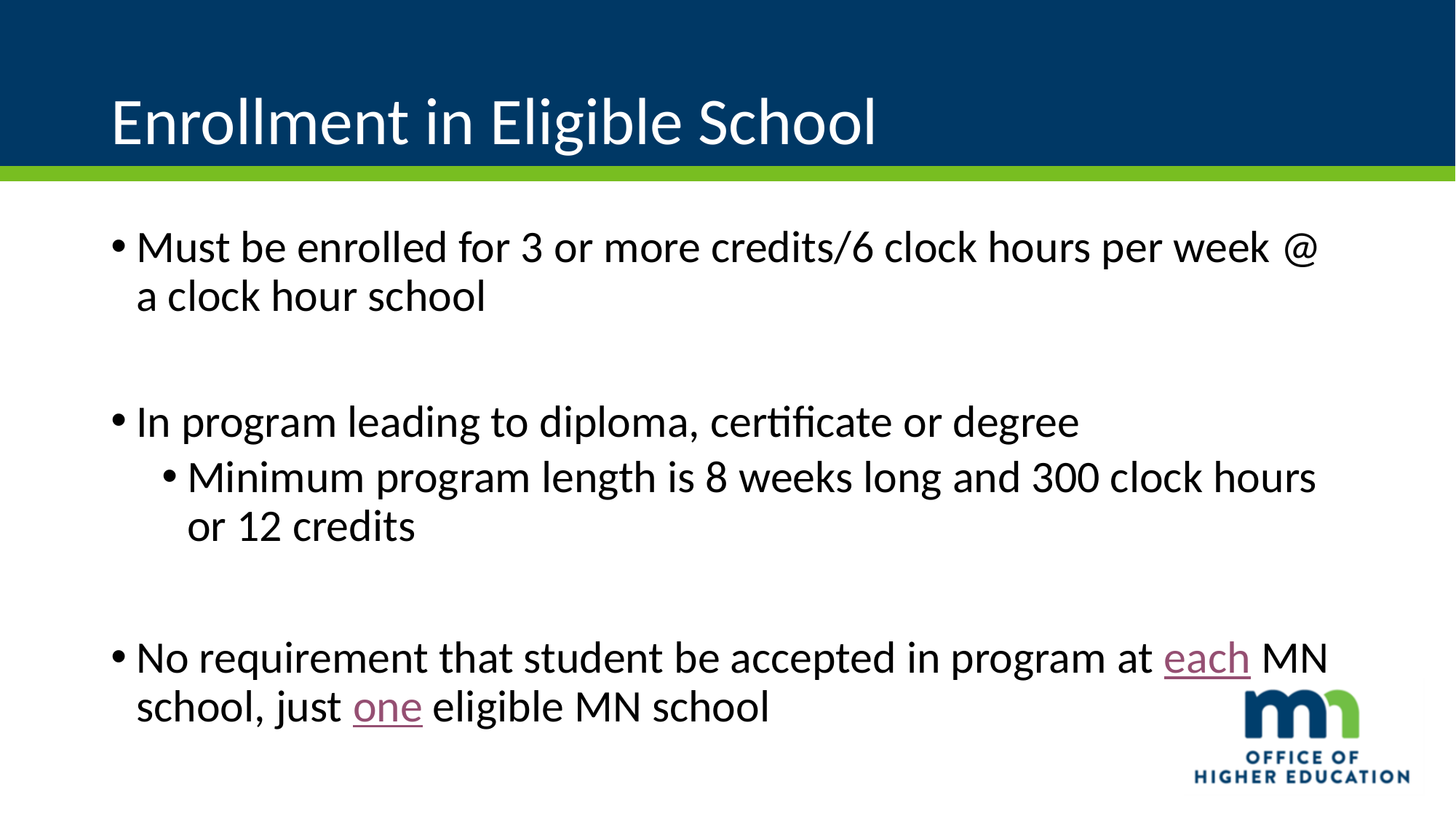

# Enrollment in Eligible School
Must be enrolled for 3 or more credits/6 clock hours per week @ a clock hour school

In program leading to diploma, certificate or degree
Minimum program length is 8 weeks long and 300 clock hours or 12 credits

No requirement that student be accepted in program at each MN school, just one eligible MN school